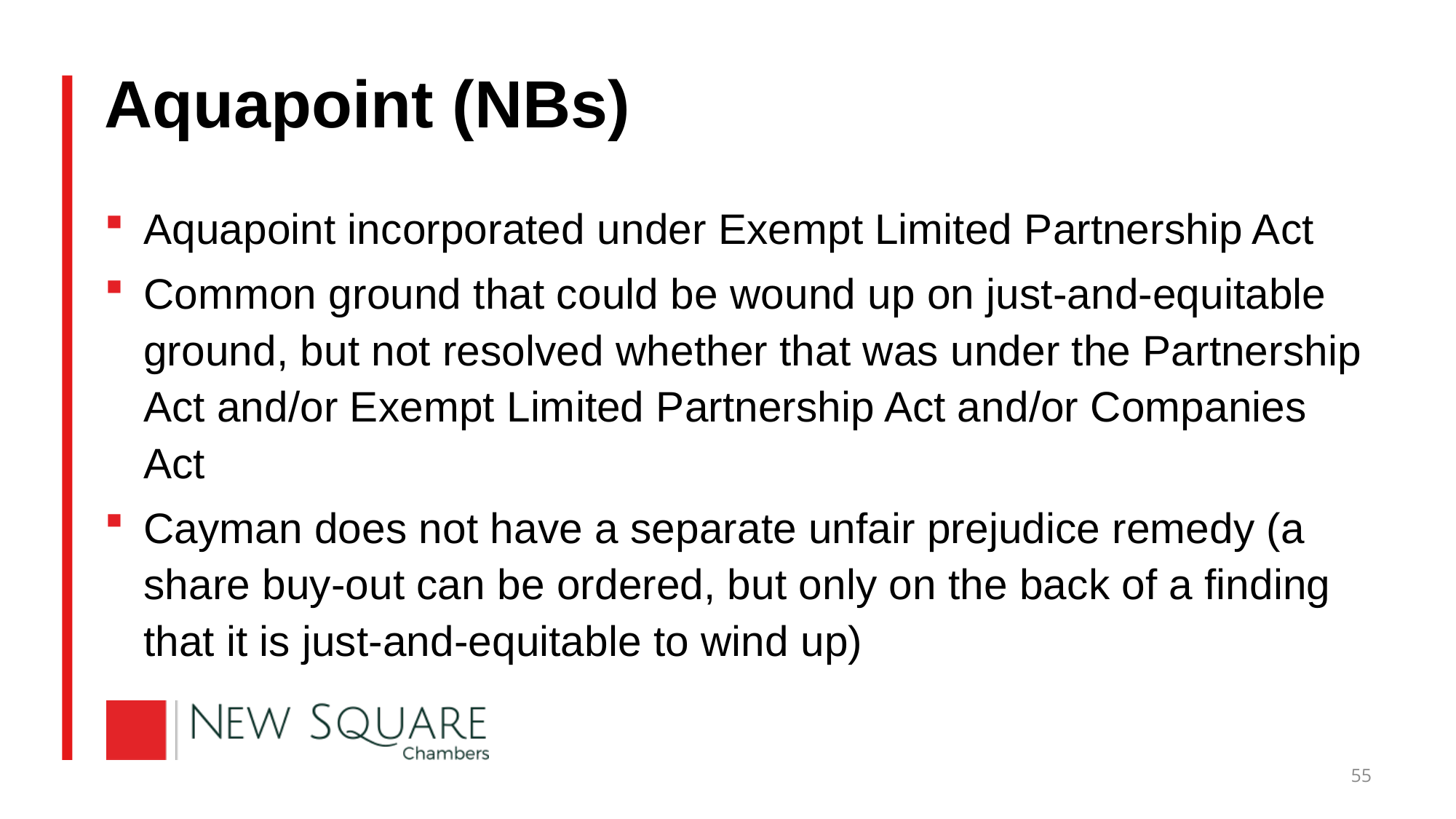

# Aquapoint (NBs)
Aquapoint incorporated under Exempt Limited Partnership Act
Common ground that could be wound up on just-and-equitable ground, but not resolved whether that was under the Partnership Act and/or Exempt Limited Partnership Act and/or Companies Act
Cayman does not have a separate unfair prejudice remedy (a share buy-out can be ordered, but only on the back of a finding that it is just-and-equitable to wind up)

55